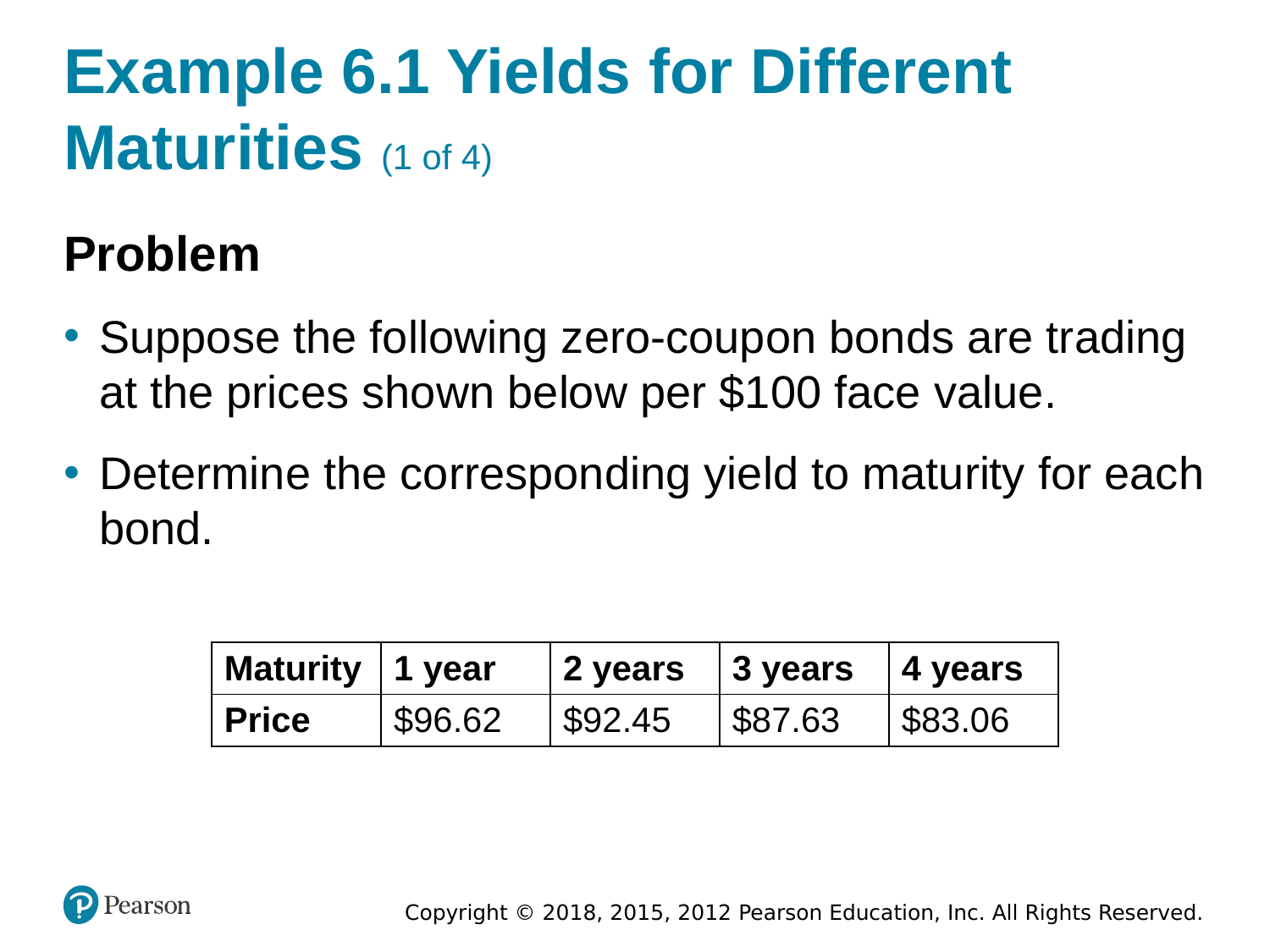

# Example 6.1 Yields for Different Maturities (1 of 4)
Problem
Suppose the following zero-coupon bonds are trading at the prices shown below per $100 face value.
Determine the corresponding yield to maturity for each bond.
| Maturity | 1 year | 2 years | 3 years | 4 years |
| --- | --- | --- | --- | --- |
| Price | $96.62 | $92.45 | $87.63 | $83.06 |